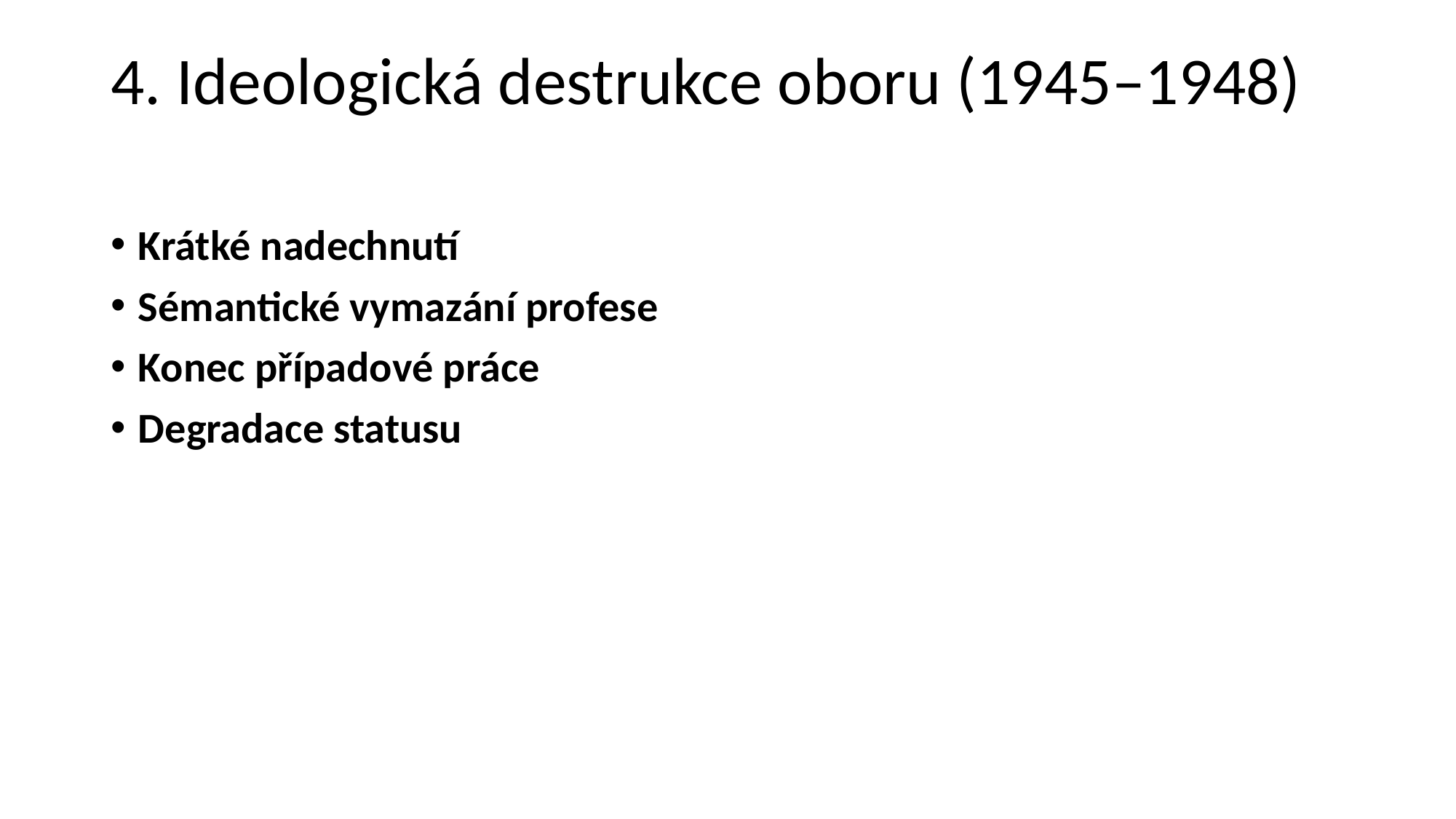

# 4. Ideologická destrukce oboru (1945–1948)
Krátké nadechnutí
Sémantické vymazání profese
Konec případové práce
Degradace statusu